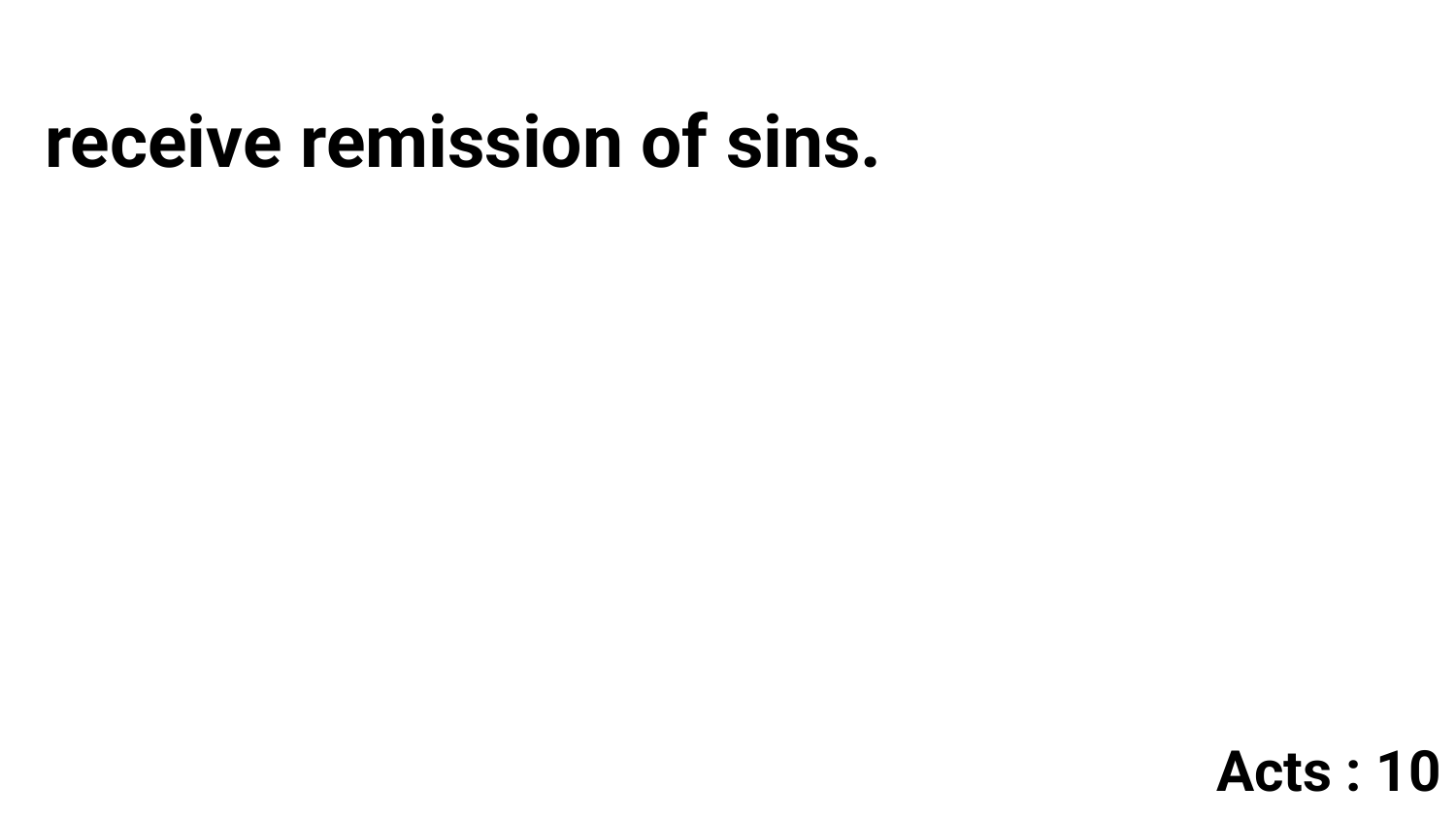

receive remission of sins.
Acts : 10